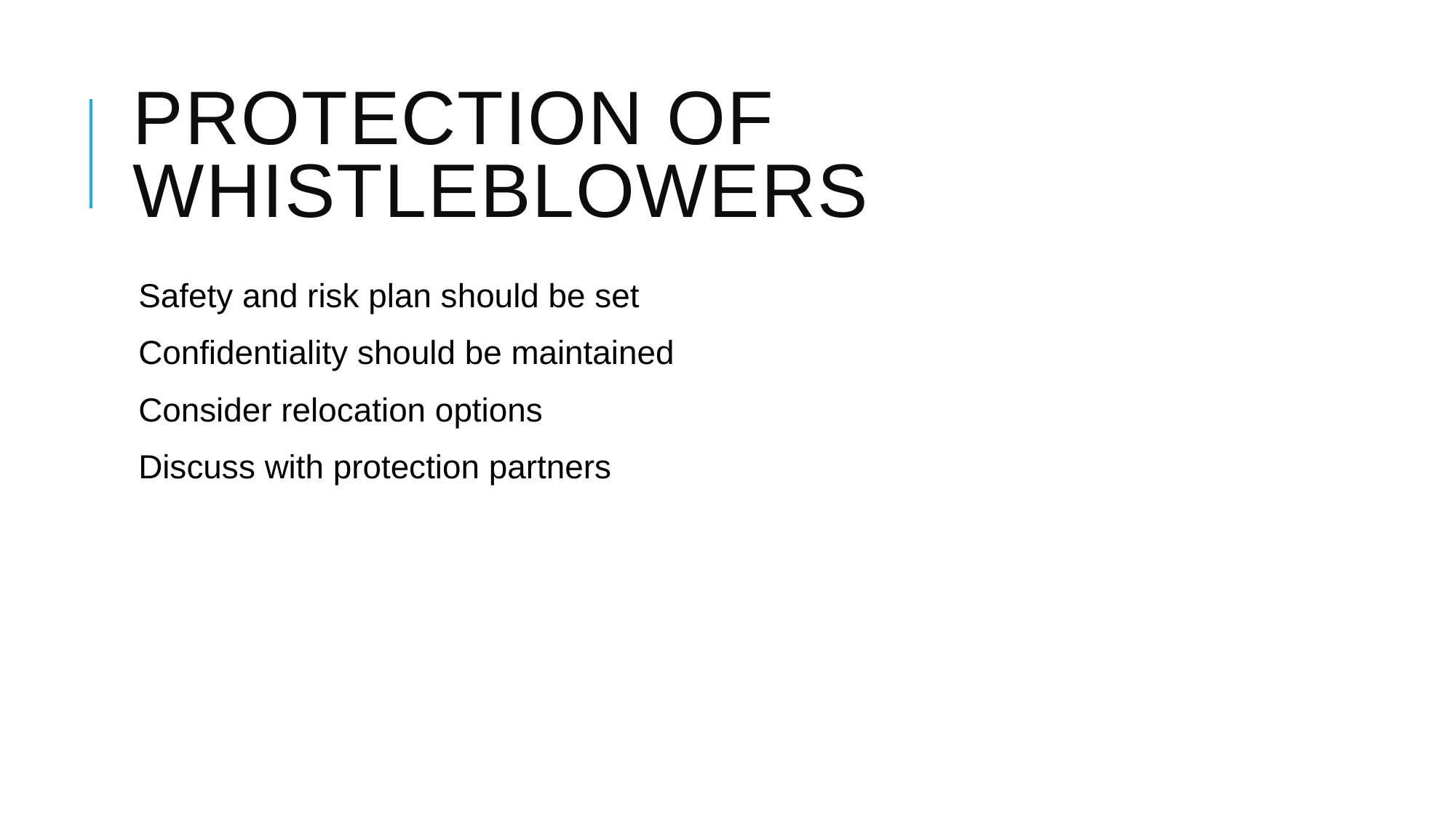

# Protection of whistleblowers
Safety and risk plan should be set
Confidentiality should be maintained
Consider relocation options
Discuss with protection partners